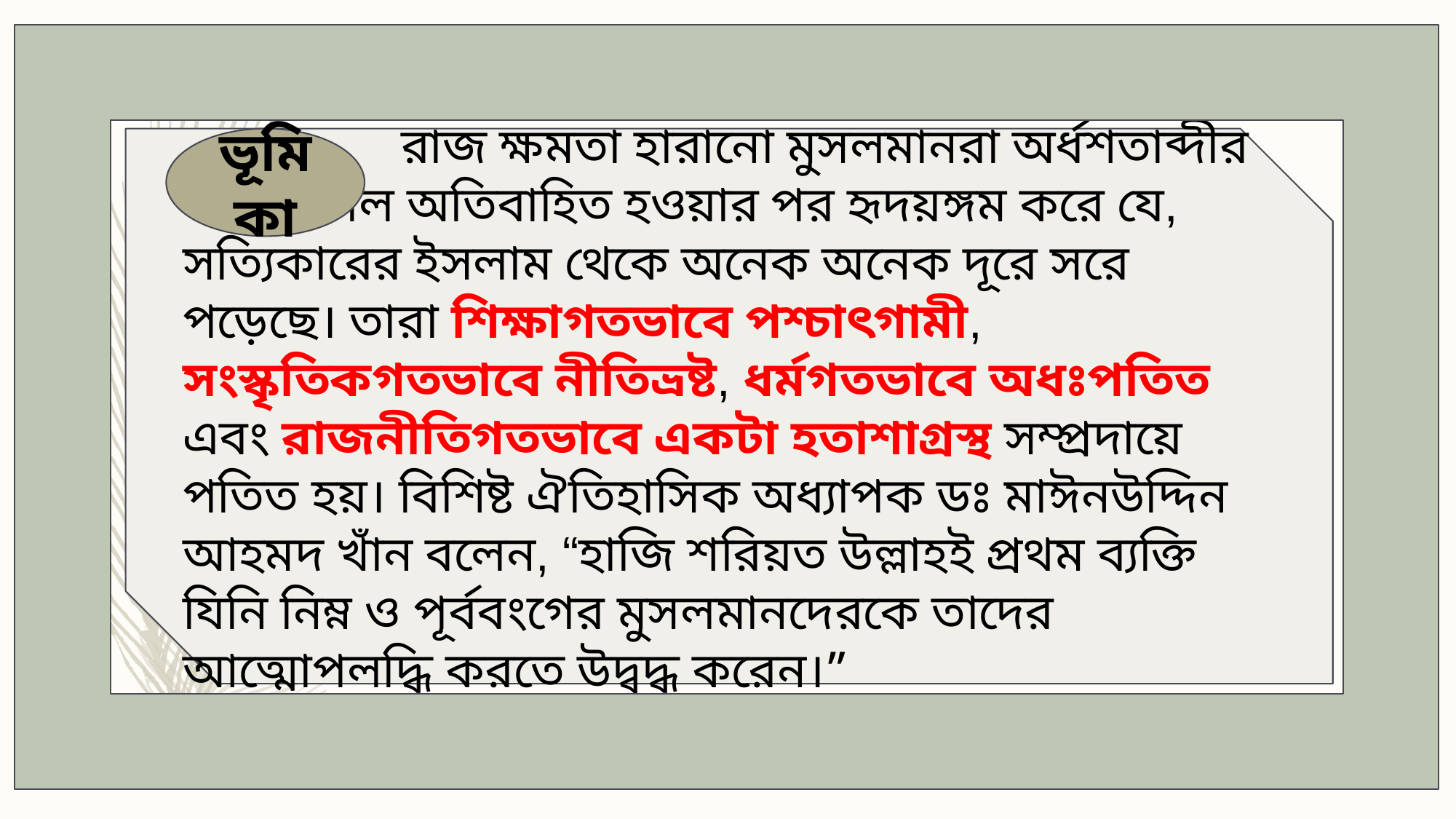

রাজ ক্ষমতা হারানো মুসলমানরা অর্ধশতাব্দীর অধিককাল অতিবাহিত হওয়ার পর হৃদয়ঙ্গম করে যে, সত্যিকারের ইসলাম থেকে অনেক অনেক দূরে সরে পড়েছে। তারা শিক্ষাগতভাবে পশ্চাৎগামী, সংস্কৃতিকগতভাবে নীতিভ্রষ্ট, ধর্মগতভাবে অধঃপতিত এবং রাজনীতিগতভাবে একটা হতাশাগ্রস্থ সম্প্রদায়ে পতিত হয়। বিশিষ্ট ঐতিহাসিক অধ্যাপক ডঃ মাঈনউদ্দিন আহমদ খাঁন বলেন, “হাজি শরিয়ত উল্লাহই প্রথম ব্যক্তি যিনি নিম্ন ও পূর্ববংগের মুসলমানদেরকে তাদের আত্মোপলদ্ধি করতে উদ্বুদ্ধ করেন।”
ভূমিকা